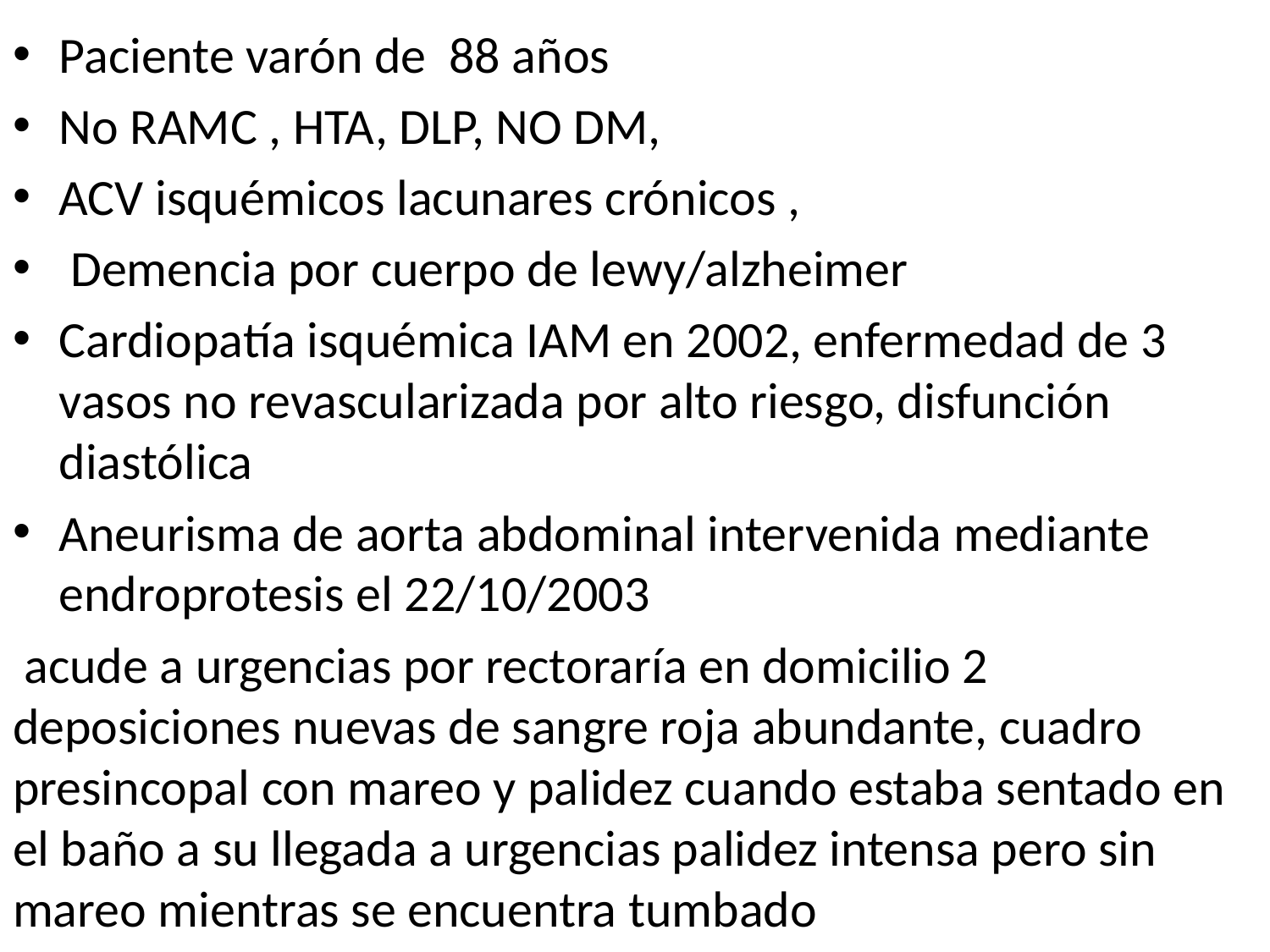

Paciente varón de  88 años
No RAMC , HTA, DLP, NO DM,
ACV isquémicos lacunares crónicos ,
 Demencia por cuerpo de lewy/alzheimer
Cardiopatía isquémica IAM en 2002, enfermedad de 3 vasos no revascularizada por alto riesgo, disfunción diastólica
Aneurisma de aorta abdominal intervenida mediante endroprotesis el 22/10/2003
 acude a urgencias por rectoraría en domicilio 2 deposiciones nuevas de sangre roja abundante, cuadro presincopal con mareo y palidez cuando estaba sentado en el baño a su llegada a urgencias palidez intensa pero sin mareo mientras se encuentra tumbado